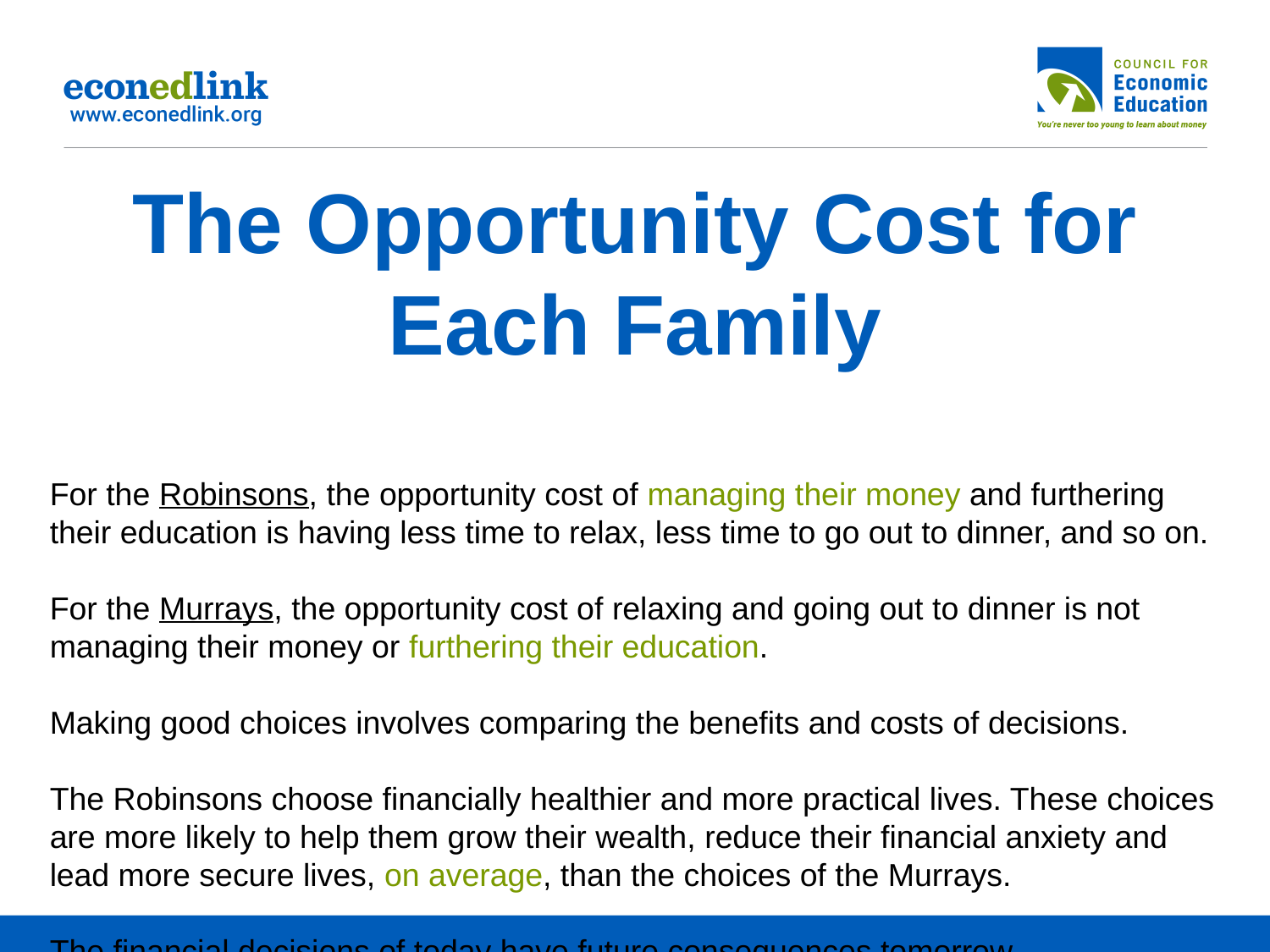

The Opportunity Cost for Each Family

For the Robinsons, the opportunity cost of managing their money and furthering their education is having less time to relax, less time to go out to dinner, and so on.

For the Murrays, the opportunity cost of relaxing and going out to dinner is not managing their money or furthering their education.

Making good choices involves comparing the benefits and costs of decisions.

The Robinsons choose financially healthier and more practical lives. These choices are more likely to help them grow their wealth, reduce their financial anxiety and lead more secure lives, on average, than the choices of the Murrays.

The financial decisions of today have future consequences tomorrow.